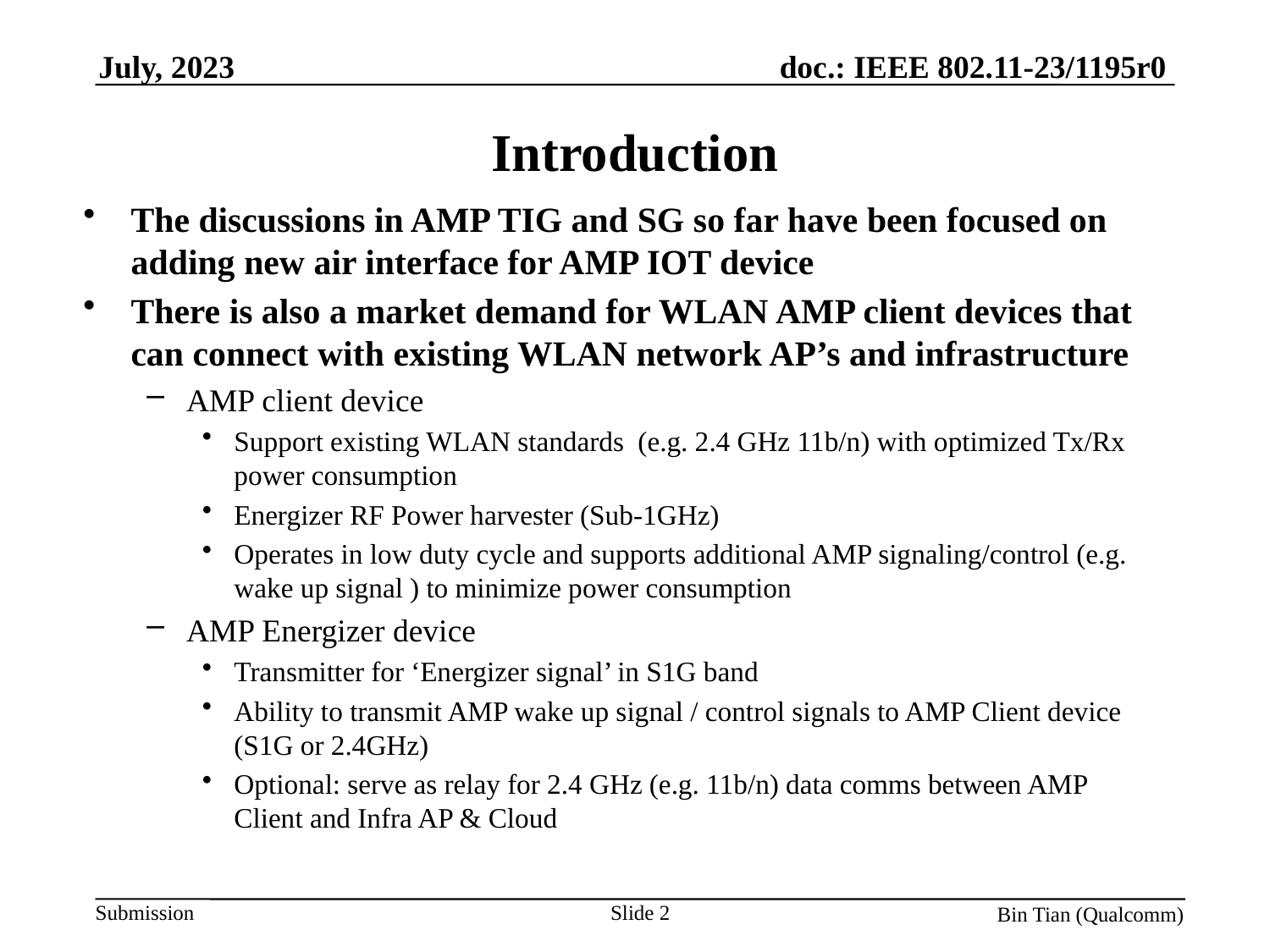

# Introduction
The discussions in AMP TIG and SG so far have been focused on adding new air interface for AMP IOT device
There is also a market demand for WLAN AMP client devices that can connect with existing WLAN network AP’s and infrastructure
AMP client device
Support existing WLAN standards  (e.g. 2.4 GHz 11b/n) with optimized Tx/Rx power consumption
Energizer RF Power harvester (Sub-1GHz)
Operates in low duty cycle and supports additional AMP signaling/control (e.g. wake up signal ) to minimize power consumption
AMP Energizer device
Transmitter for ‘Energizer signal’ in S1G band
Ability to transmit AMP wake up signal / control signals to AMP Client device (S1G or 2.4GHz)
Optional: serve as relay for 2.4 GHz (e.g. 11b/n) data comms between AMP Client and Infra AP & Cloud
Slide 2
Qualcomm